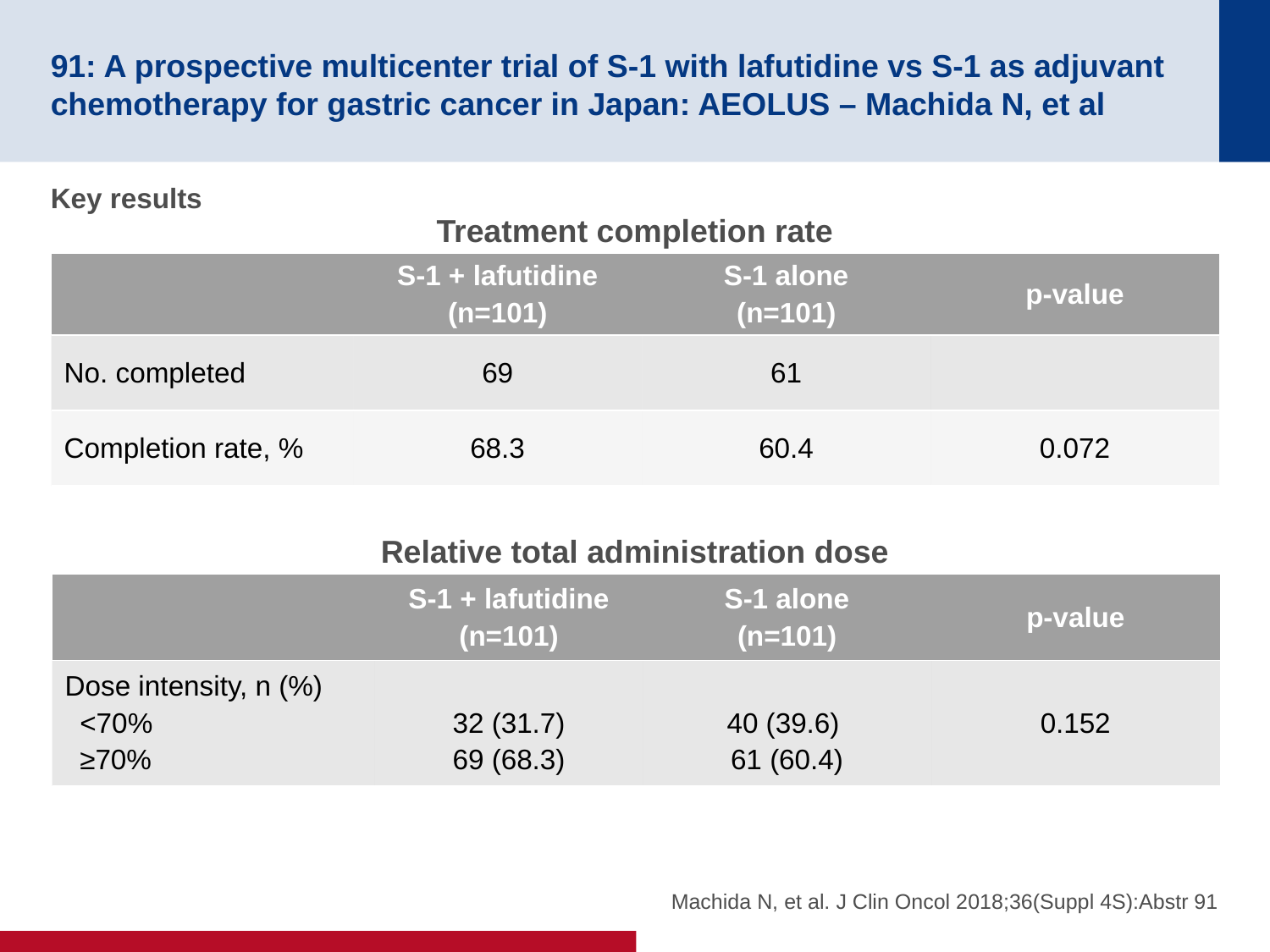

# 91: A prospective multicenter trial of S-1 with lafutidine vs S-1 as adjuvant chemotherapy for gastric cancer in Japan: AEOLUS – Machida N, et al
Key results
Treatment completion rate
|  | S-1 + lafutidine (n=101) | S-1 alone (n=101) | p-value |
| --- | --- | --- | --- |
| No. completed | 69 | 61 |  |
| Completion rate, % | 68.3 | 60.4 | 0.072 |
Relative total administration dose
|  | S-1 + lafutidine (n=101) | S-1 alone (n=101) | p-value |
| --- | --- | --- | --- |
| Dose intensity, n (%) <70% ≥70% | 32 (31.7) 69 (68.3) | 40 (39.6) 61 (60.4) | 0.152 |
Machida N, et al. J Clin Oncol 2018;36(Suppl 4S):Abstr 91